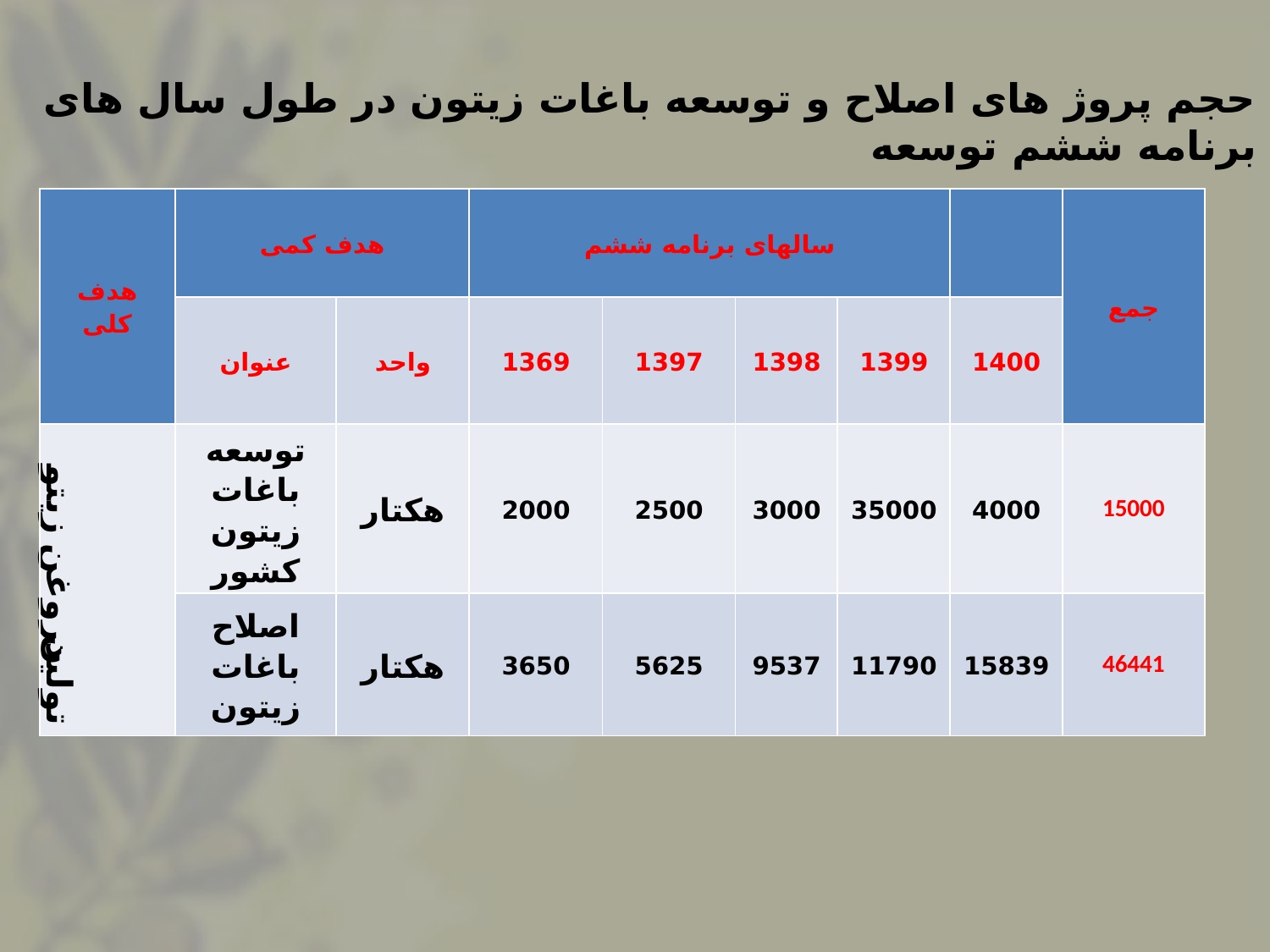

حجم پروژ های اصلاح و توسعه باغات زیتون در طول سال های برنامه ششم توسعه
| هدف کلی | هدف کمی |  | سالهای برنامه ششم |  |  |  |  | جمع |
| --- | --- | --- | --- | --- | --- | --- | --- | --- |
|  | عنوان | واحد | 1369 | 1397 | 1398 | 1399 | 1400 |  |
| تولیدروغن زیتون | توسعه باغات زیتون کشور | هکتار | 2000 | 2500 | 3000 | 35000 | 4000 | 15000 |
|  | اصلاح باغات زیتون | هکتار | 3650 | 5625 | 9537 | 11790 | 15839 | 46441 |